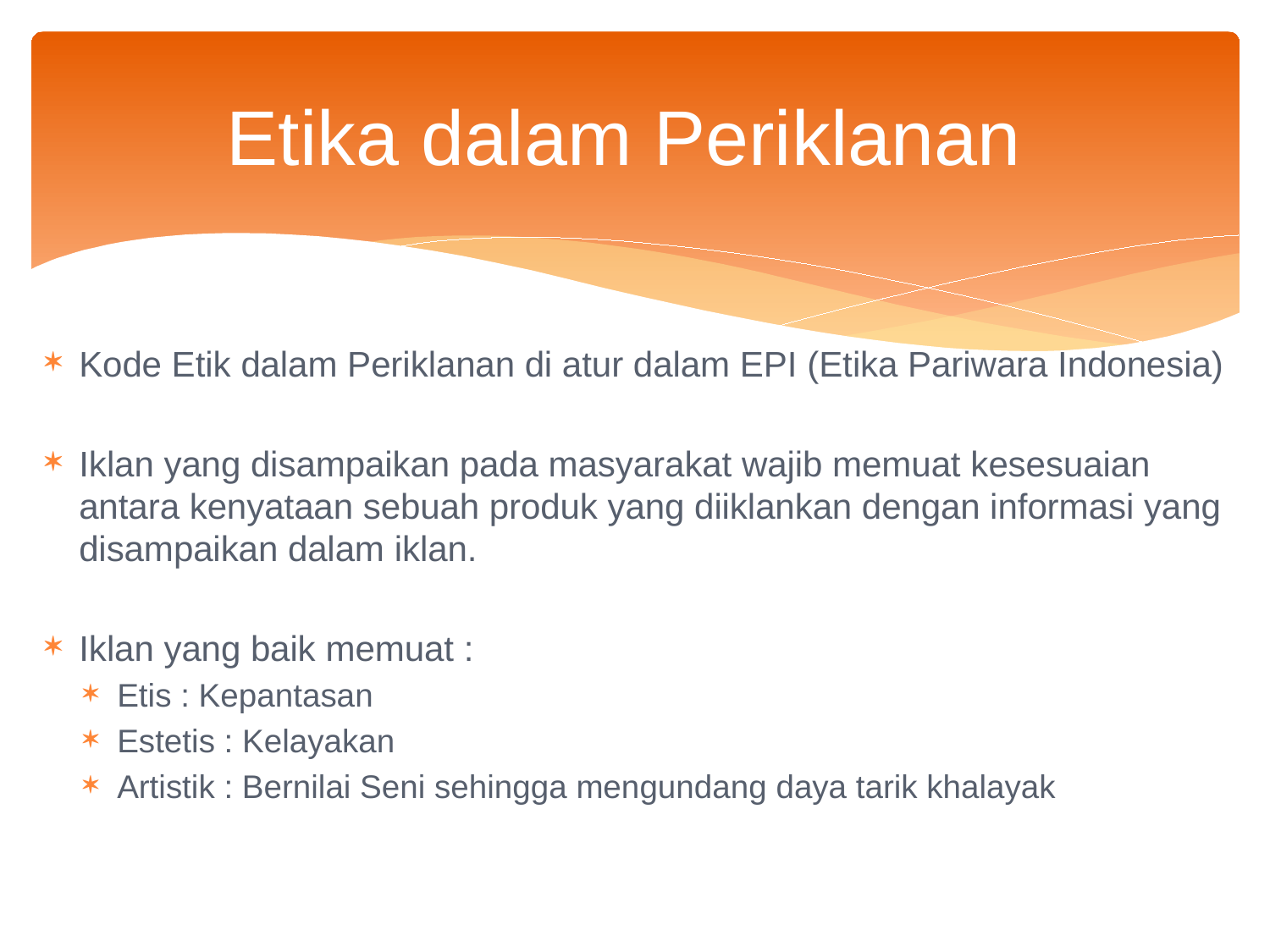

# Etika dalam Periklanan

Kode Etik dalam Periklanan di atur dalam EPI (Etika Pariwara Indonesia)

Iklan yang disampaikan pada masyarakat wajib memuat kesesuaian antara kenyataan sebuah produk yang diiklankan dengan informasi yang disampaikan dalam iklan.

Iklan yang baik memuat :
Etis : Kepantasan
Estetis : Kelayakan
Artistik : Bernilai Seni sehingga mengundang daya tarik khalayak